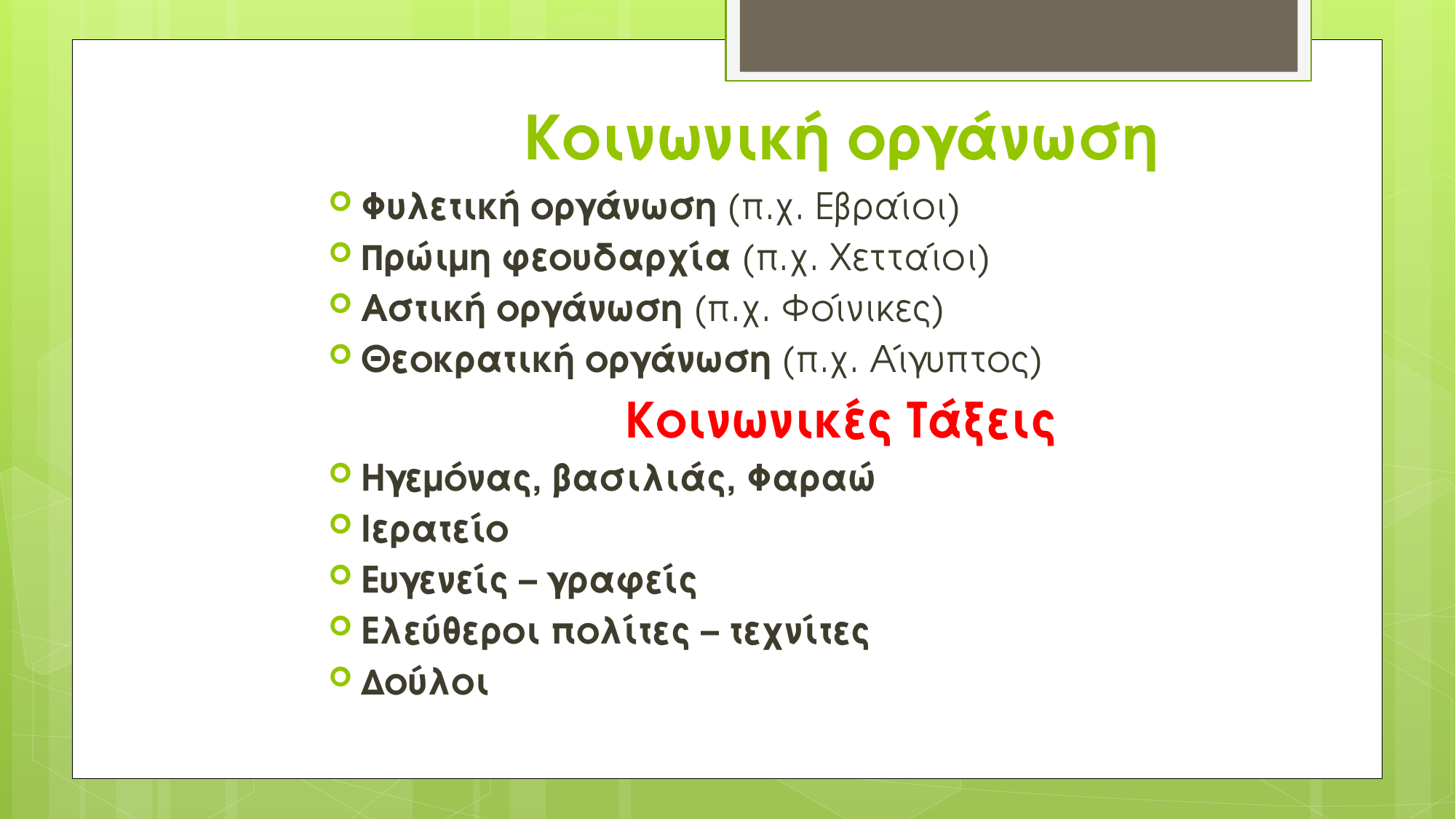

# Κοινωνική οργάνωση
Φυλετική οργάνωση (π.χ. Εβραίοι)
Πρώιμη φεουδαρχία (π.χ. Χετταίοι)
Αστική οργάνωση (π.χ. Φοίνικες)
Θεοκρατική οργάνωση (π.χ. Αίγυπτος)
Κοινωνικές Τάξεις
Ηγεμόνας, βασιλιάς, Φαραώ
Ιερατείο
Ευγενείς – γραφείς
Ελεύθεροι πολίτες – τεχνίτες
Δούλοι